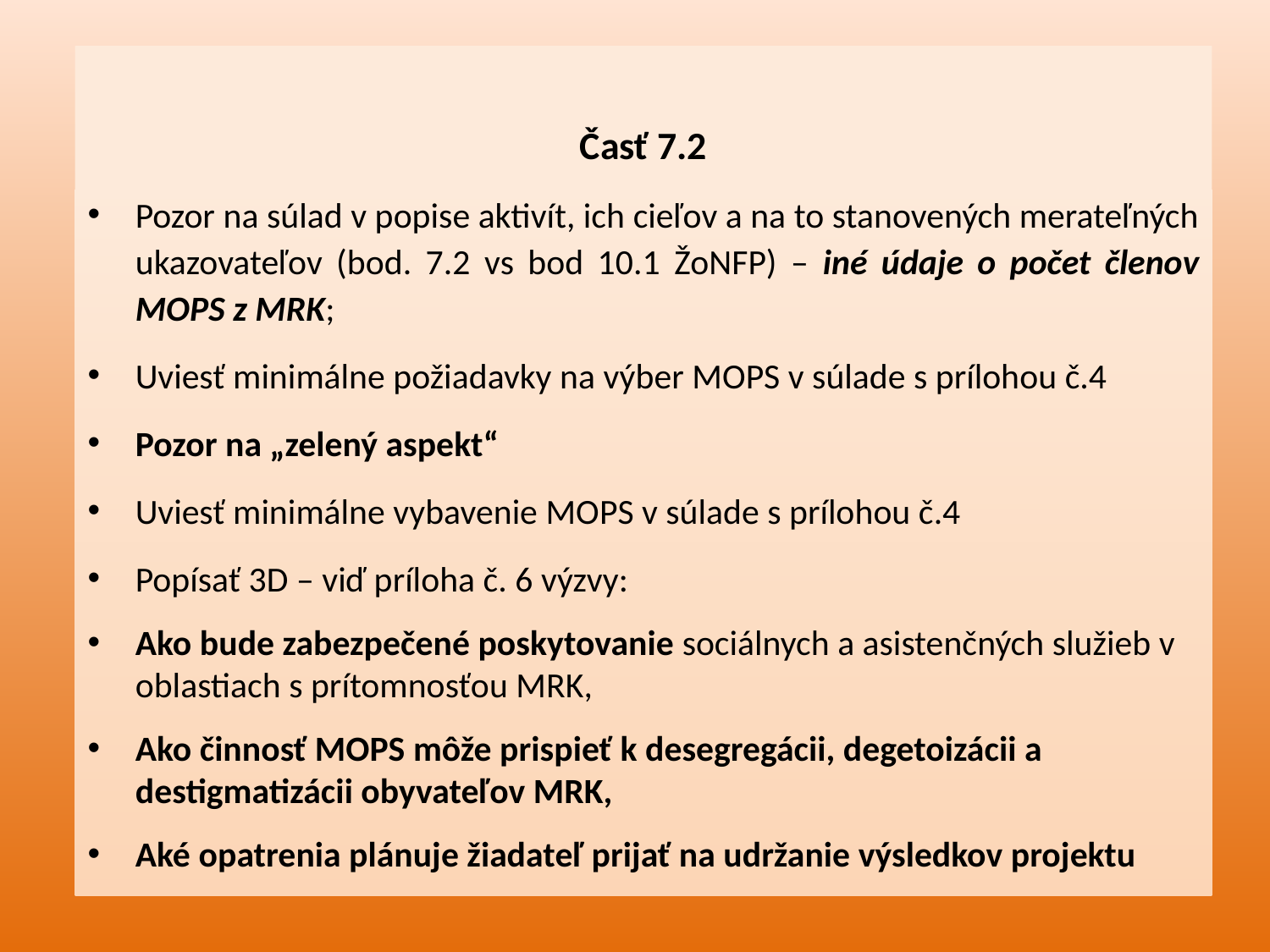

Časť 7.2
Pozor na súlad v popise aktivít, ich cieľov a na to stanovených merateľných ukazovateľov (bod. 7.2 vs bod 10.1 ŽoNFP) – iné údaje o počet členov MOPS z MRK;
Uviesť minimálne požiadavky na výber MOPS v súlade s prílohou č.4
Pozor na „zelený aspekt“
Uviesť minimálne vybavenie MOPS v súlade s prílohou č.4
Popísať 3D – viď príloha č. 6 výzvy:
Ako bude zabezpečené poskytovanie sociálnych a asistenčných služieb v oblastiach s prítomnosťou MRK,
Ako činnosť MOPS môže prispieť k desegregácii, degetoizácii a destigmatizácii obyvateľov MRK,
Aké opatrenia plánuje žiadateľ prijať na udržanie výsledkov projektu